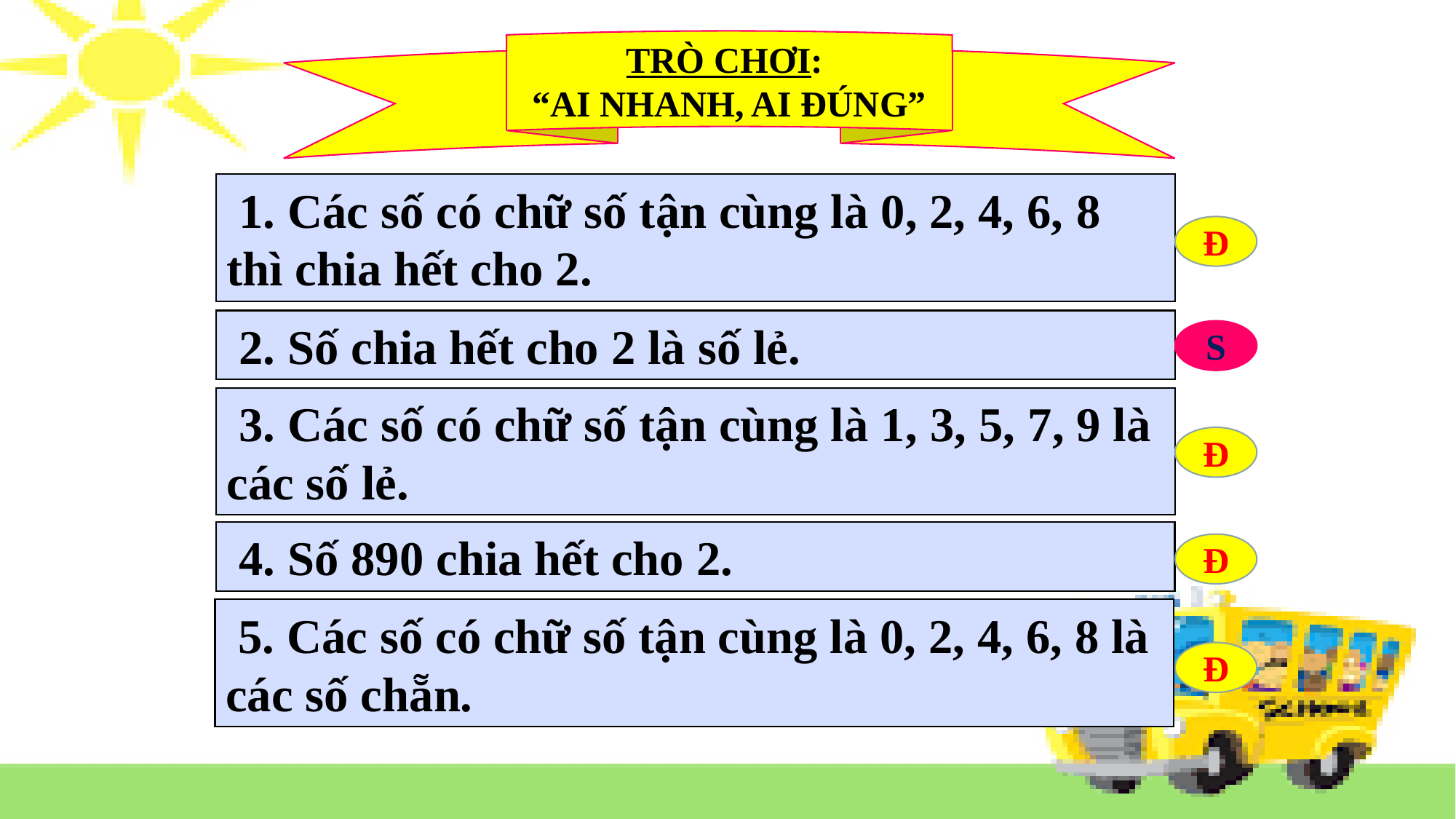

TRÒ CHƠI:
“AI NHANH, AI ĐÚNG”
 1. Các số có chữ số tận cùng là 0, 2, 4, 6, 8 thì chia hết cho 2.
Đ
 2. Số chia hết cho 2 là số lẻ.
S
 3. Các số có chữ số tận cùng là 1, 3, 5, 7, 9 là các số lẻ.
Đ
 4. Số 890 chia hết cho 2.
Đ
 5. Các số có chữ số tận cùng là 0, 2, 4, 6, 8 là các số chẵn.
Đ